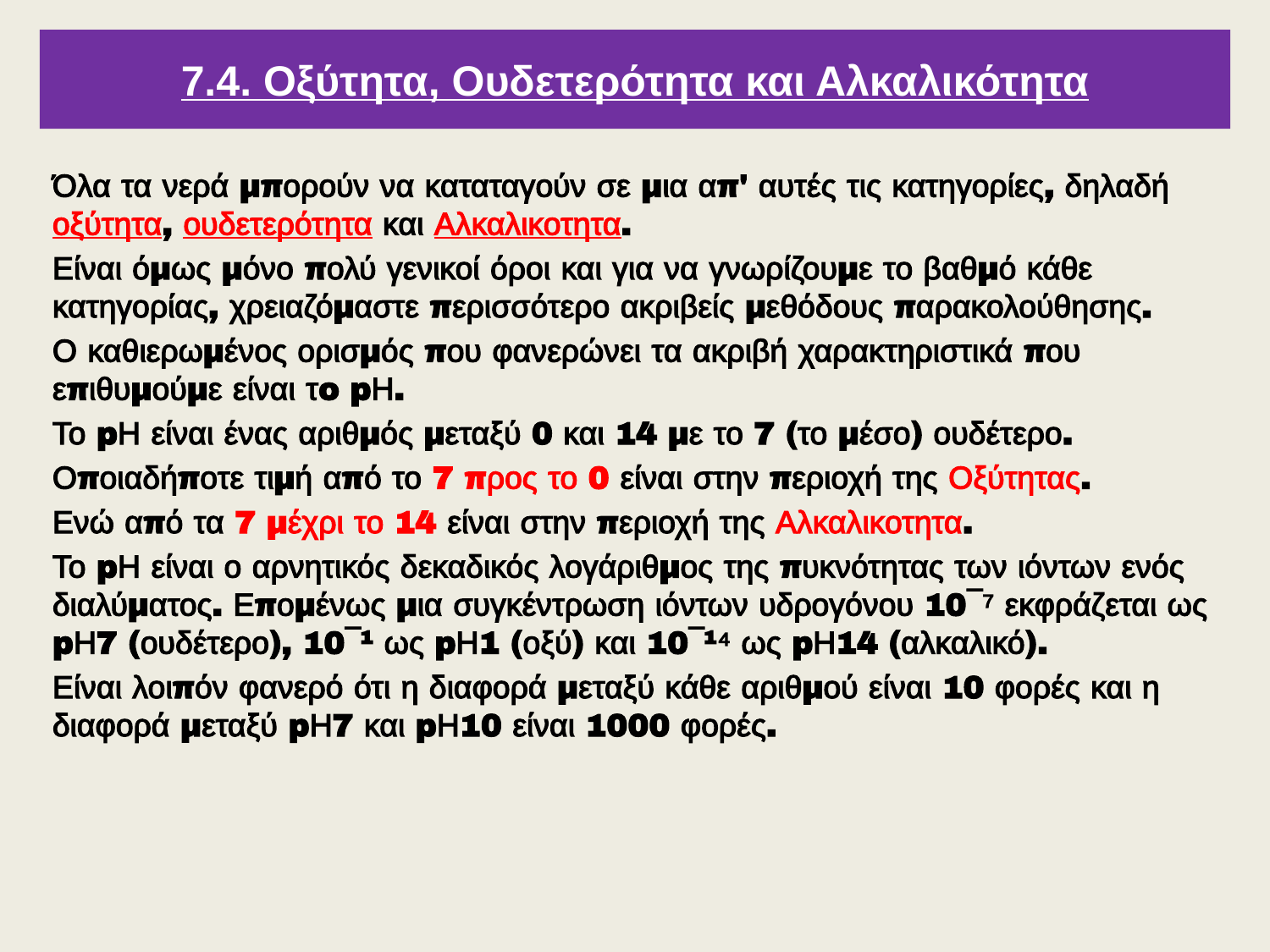

# 7.4. Οξύτητα, Ουδετερότητα και Αλκαλικότητα
Όλα τα νερά μπορούν να καταταγούν σε μια απ' αυτές τις κατηγορίες, δηλαδή οξύτητα, ουδετερότητα και Αλκαλικοτητα.
Είναι όμως μόνο πολύ γενικοί όροι και για να γνωρίζουμε το βαθμό κάθε κατηγορίας, χρειαζόμαστε περισσότερο ακριβείς μεθόδους παρακολούθησης.
Ο καθιερωμένος ορισμός που φανερώνει τα ακριβή χαρακτηριστικά που επιθυμούμε είναι τo pΗ.
Το pΗ είναι ένας αριθμός μεταξύ 0 και 14 με το 7 (το μέσο) ουδέτερο.
Οποιαδήποτε τιμή από το 7 προς το 0 είναι στην περιοχή της Οξύτητας.
Ενώ από τα 7 μέχρι το 14 είναι στην περιοχή της Αλκαλικοτητα.
Το pΗ είναι ο αρνητικός δεκαδικός λογάριθμος της πυκνότητας των ιόντων ενός διαλύματος. Επομένως μια συγκέντρωση ιόντων υδρογόνου 10ˉ⁷ εκφράζεται ως pΗ7 (ουδέτερο), 10ˉ¹ ως pΗ1 (οξύ) και 10ˉ¹⁴ ως pΗ14 (αλκαλικό).
Είναι λοιπόν φανερό ότι η διαφορά μεταξύ κάθε αριθμού είναι 10 φορές και η διαφορά μεταξύ pΗ7 και pΗ10 είναι 1000 φορές.